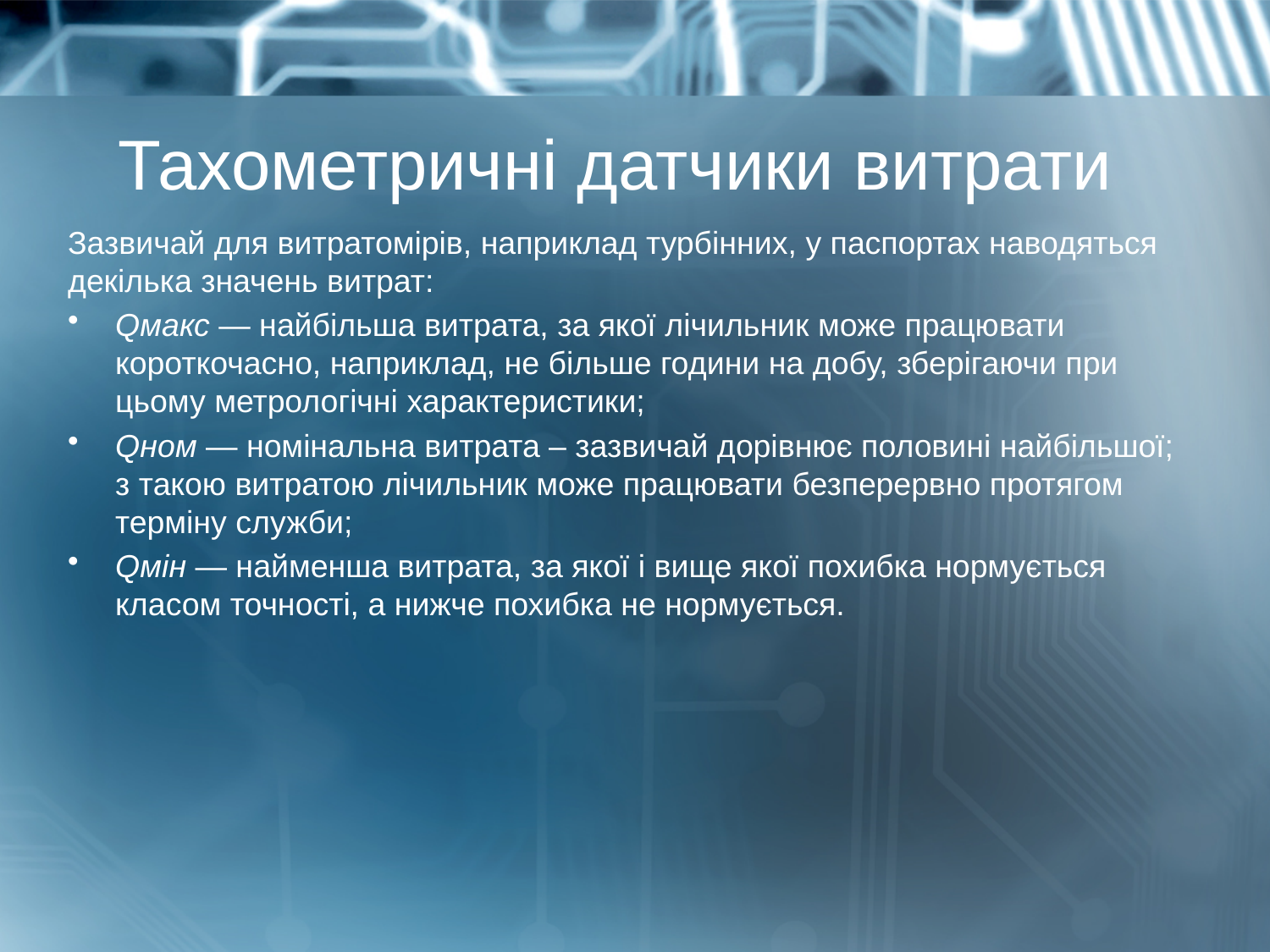

# Тахометричні датчики витрати
Зазвичай для витратомірів, наприклад турбінних, у паспортах наводяться декілька значень витрат:
Qмакс — найбільша витрата, за якої лічильник може працювати короткочасно, наприклад, не більше години на добу, зберігаючи при цьому метрологічні характеристики;
Qном — номінальна витрата – зазвичай дорівнює половині найбільшої; з такою витратою лічильник може працювати безперервно протягом терміну служби;
Qмін — найменша витрата, за якої і вище якої похибка нормується класом точності, а нижче похибка не нормується.